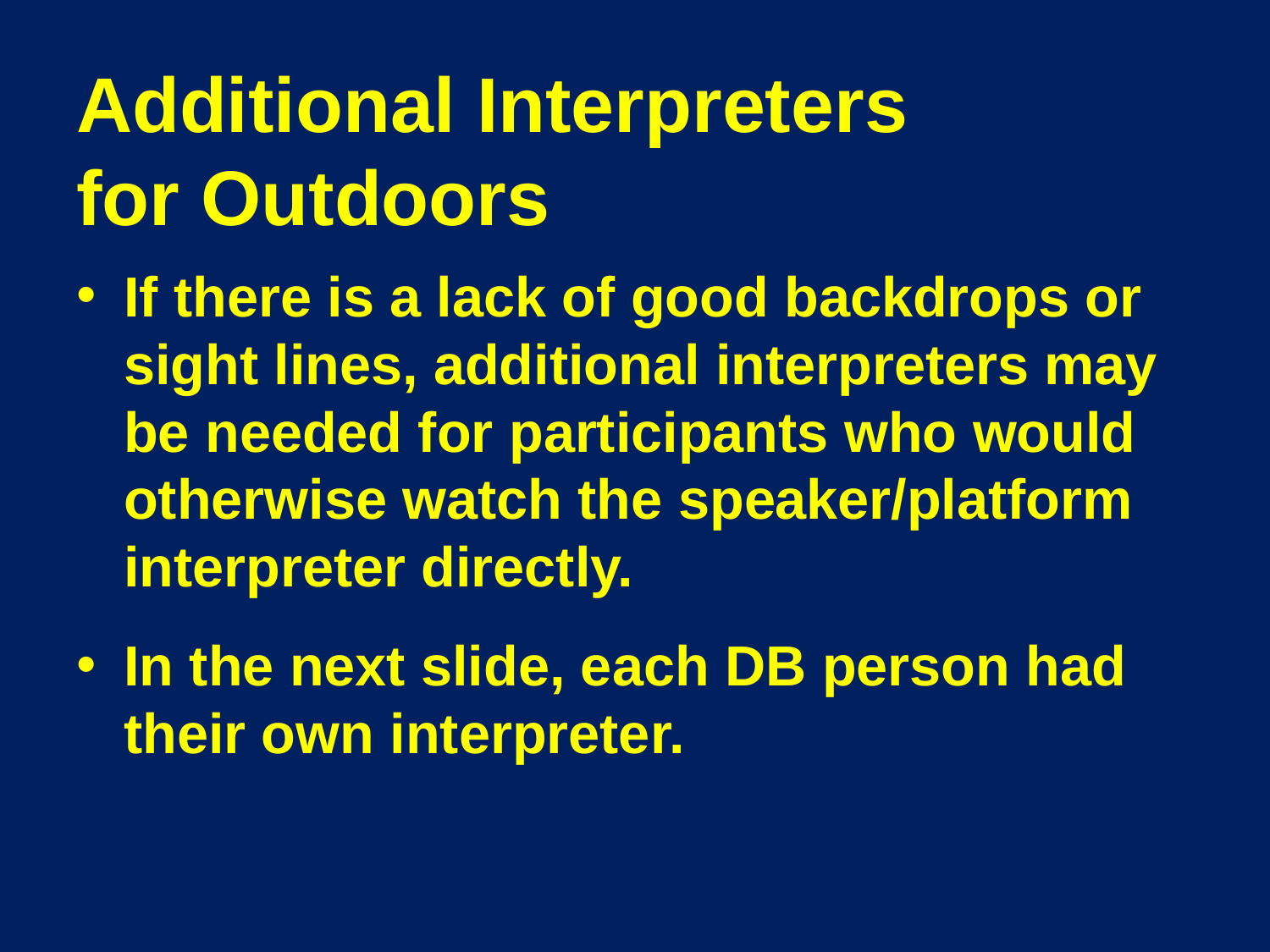

# Additional Interpreters for Outdoors
If there is a lack of good backdrops or sight lines, additional interpreters may be needed for participants who would otherwise watch the speaker/platform interpreter directly.

In the next slide, each DB person had their own interpreter.